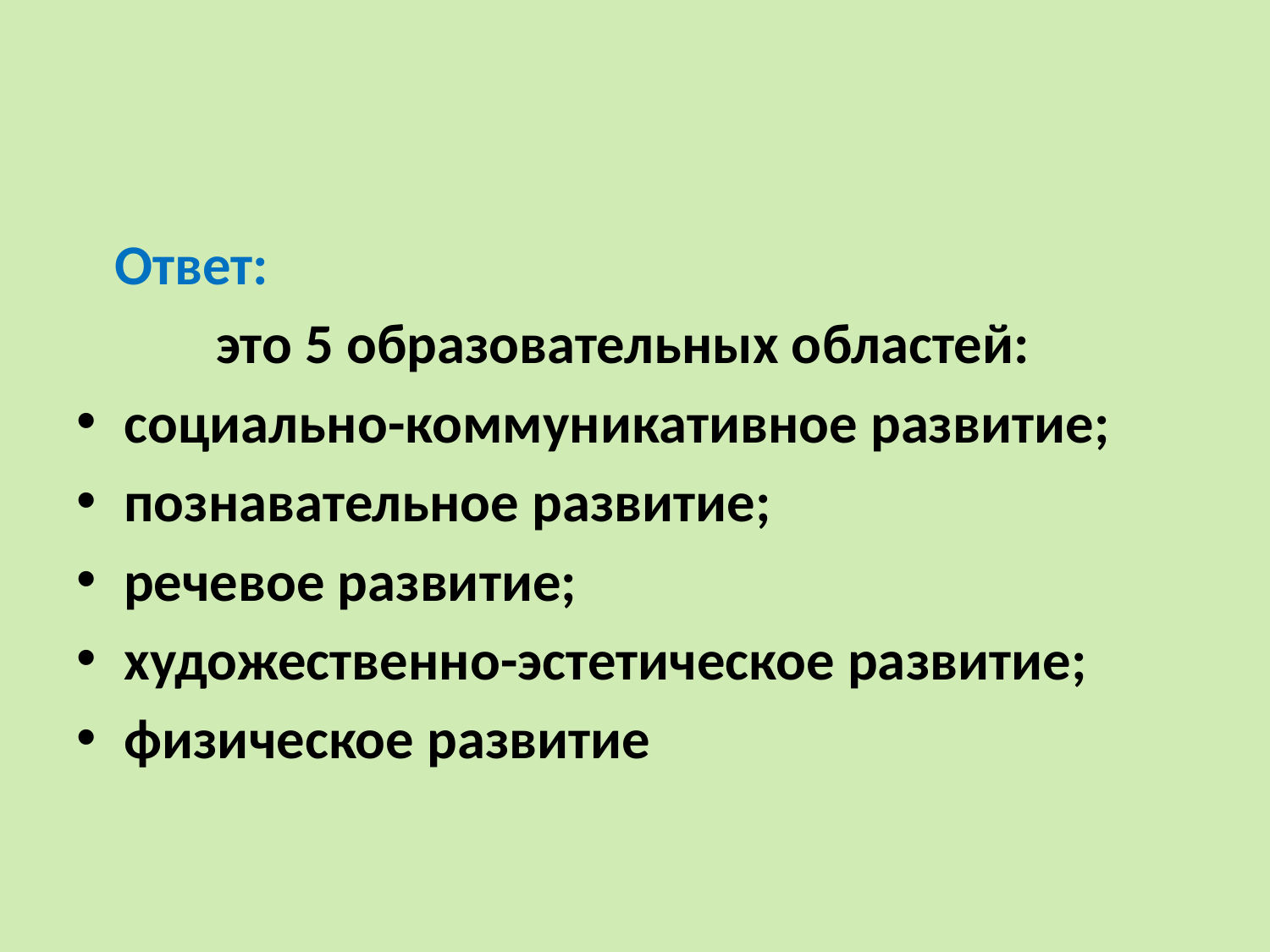

#
   Ответ:
           это 5 образовательных областей:
социально-коммуникативное развитие;
познавательное развитие;
речевое развитие;
художественно-эстетическое развитие;
физическое развитие